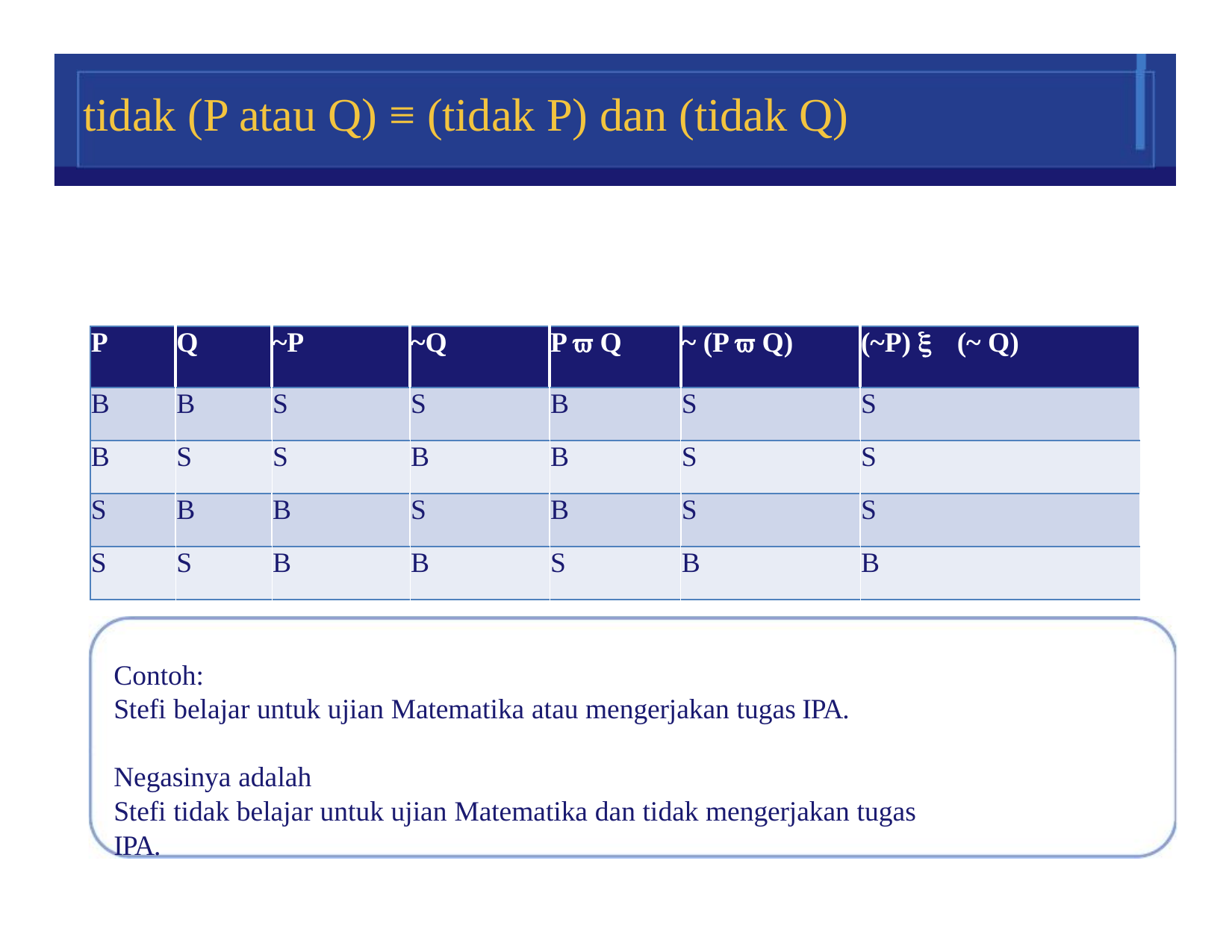

# tidak (P atau Q) ≡ (tidak P) dan (tidak Q)
| P | Q | ~P | ~Q | P ϖ Q | ~ (P ϖ Q) | (~P) ξ (~ Q) |
| --- | --- | --- | --- | --- | --- | --- |
| B | B | S | S | B | S | S |
| B | S | S | B | B | S | S |
| S | B | B | S | B | S | S |
| S | S | B | B | S | B | B |

Contoh:
Stefi belajar untuk ujian Matematika atau mengerjakan tugas IPA.

Negasinya adalah
Stefi tidak belajar untuk ujian Matematika dan tidak mengerjakan tugas
IPA.